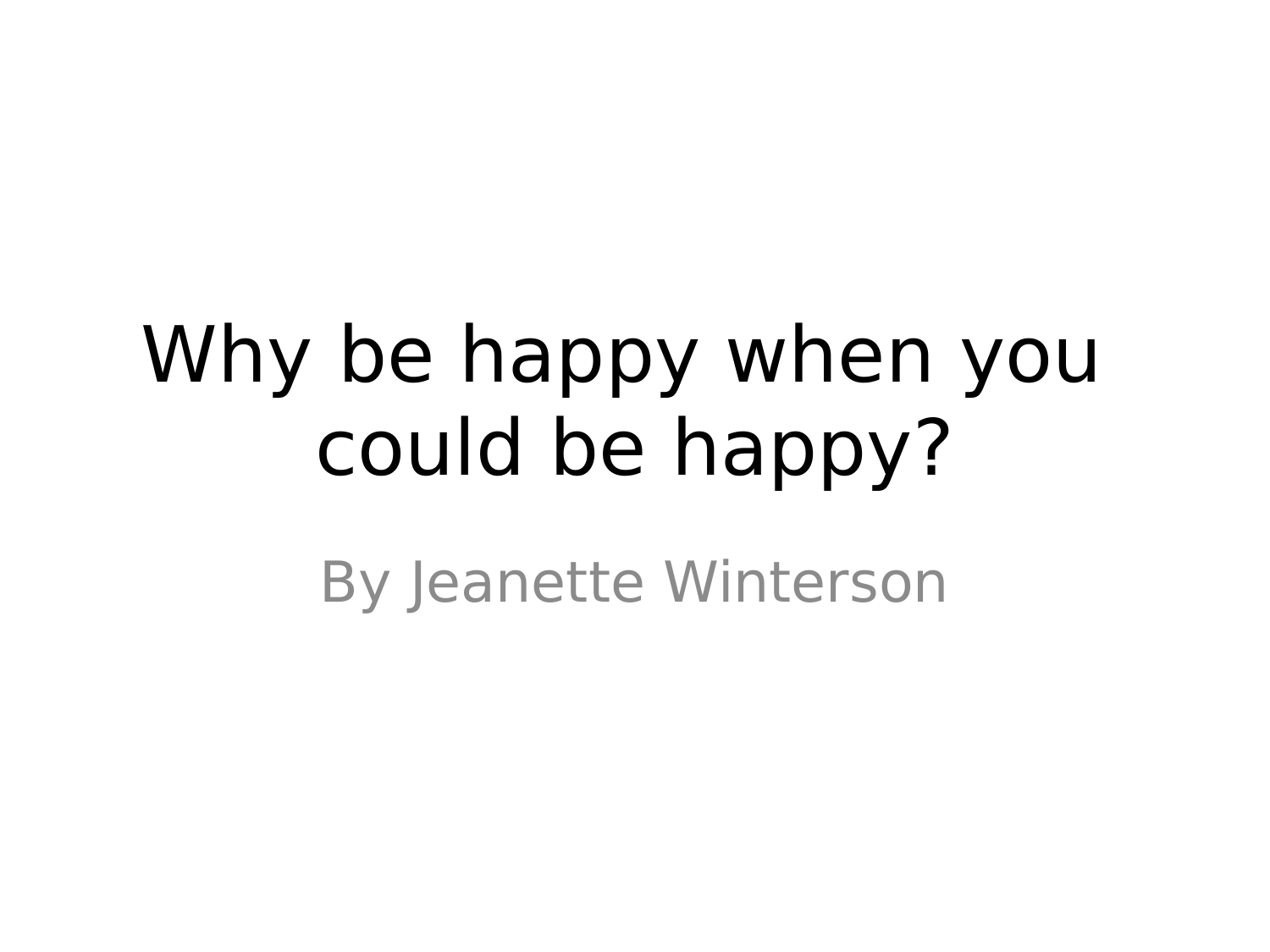

# Why be happy when you could be happy?
By Jeanette Winterson